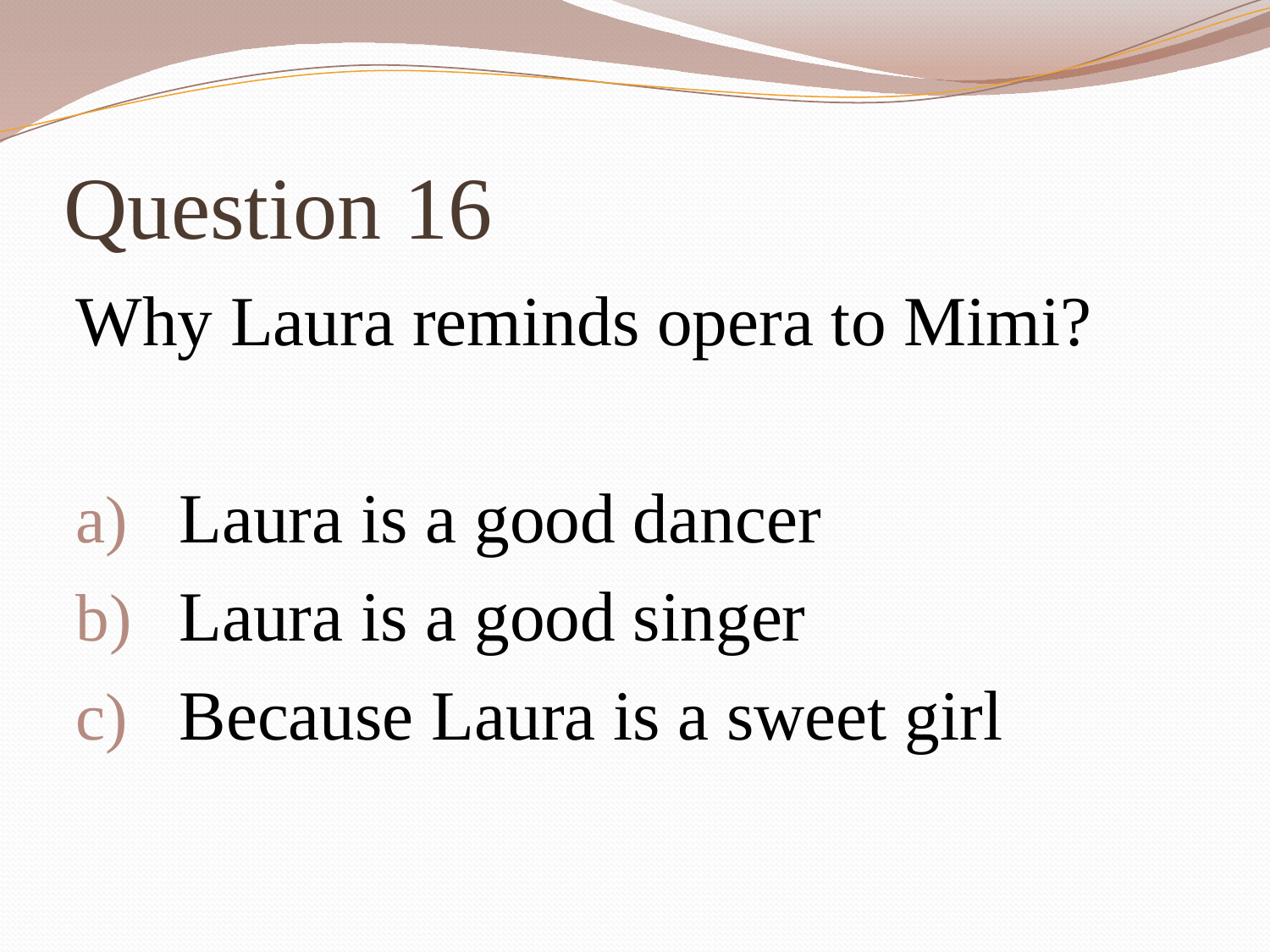

# Question 16
Why Laura reminds opera to Mimi?

Laura is a good dancer
Laura is a good singer
Because Laura is a sweet girl